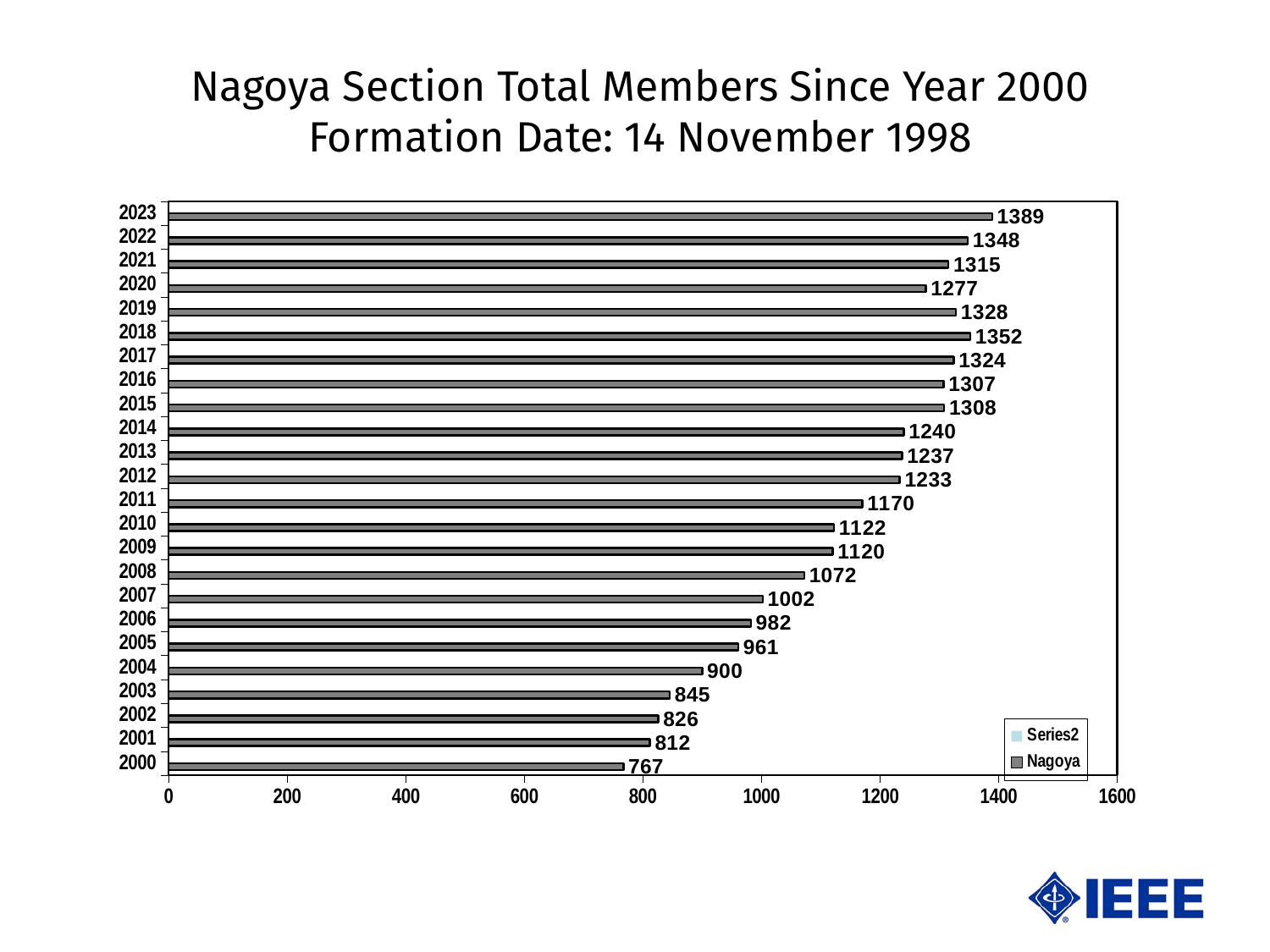

Nagoya Section Total Members Since Year 2000
Formation Date: 14 November 1998

### Chart

| Category | Nagoya |  |
|---|---|---|
| 36891 | 767.0 | None |
| 37256 | 812.0 | None |
| 37621 | 826.0 | None |
| 37986 | 845.0 | None |
| 38352 | 900.0 | None |
| 38717 | 961.0 | None |
| 39082 | 982.0 | None |
| 39447 | 1002.0 | None |
| 39813 | 1072.0 | None |
| 40178 | 1120.0 | None |
| 40543 | 1122.0 | None |
| 40908 | 1170.0 | None |
| 41274 | 1233.0 | None |
| 41639 | 1237.0 | None |
| 42004 | 1240.0 | None |
| 42369 | 1308.0 | None |
| 42735 | 1307.0 | None |
| 43100 | 1324.0 | None |
| 43465 | 1352.0 | None |
| 43830 | 1328.0 | None |
| 44196 | 1277.0 | None |
| 44561 | 1315.0 | None |
| 44926 | 1348.0 | None |
| 45291 | 1389.0 | None |